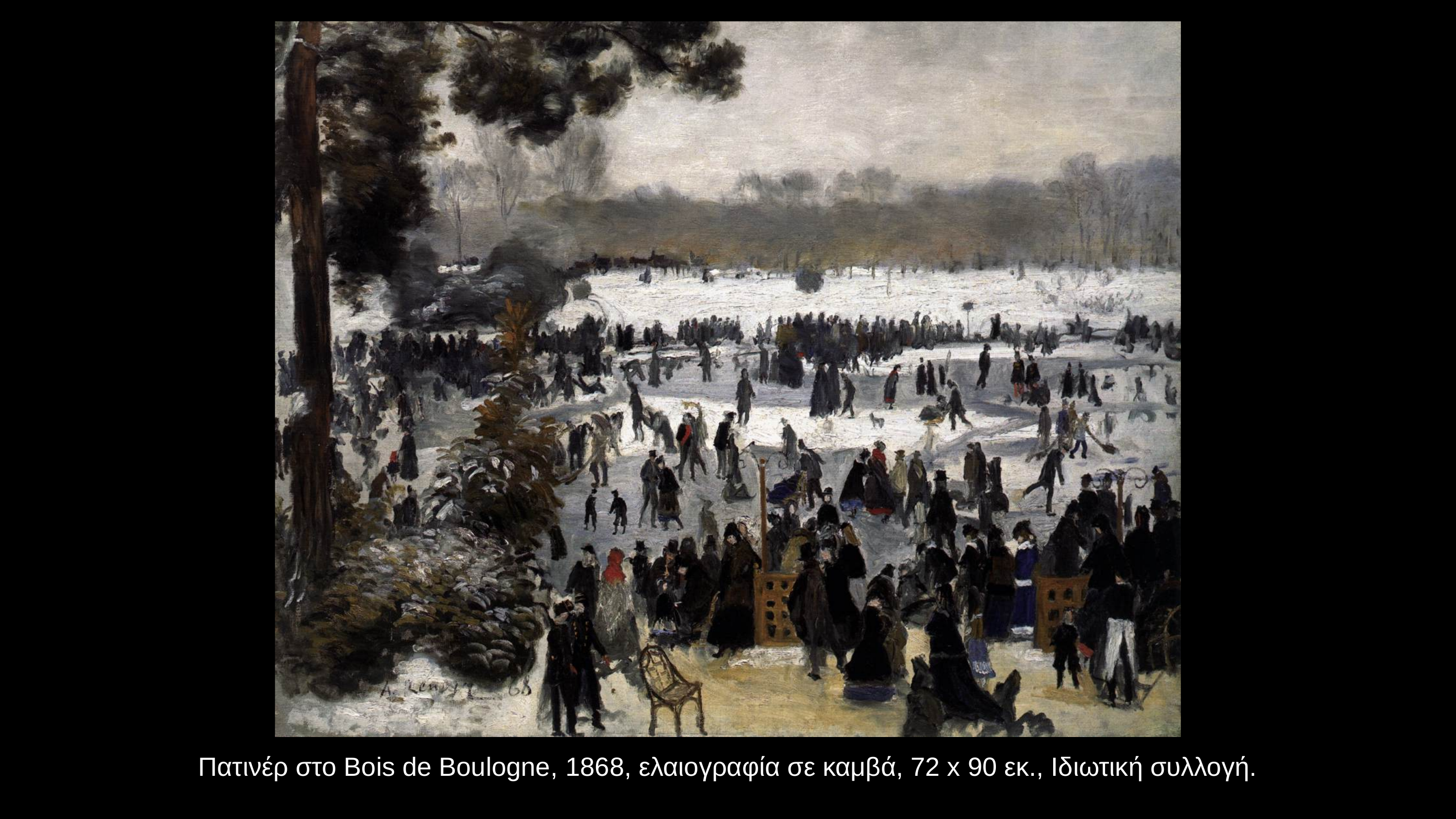

Πατινέρ στο Bois de Boulogne, 1868, ελαιογραφία σε καμβά, 72 x 90 εκ., Ιδιωτική συλλογή.